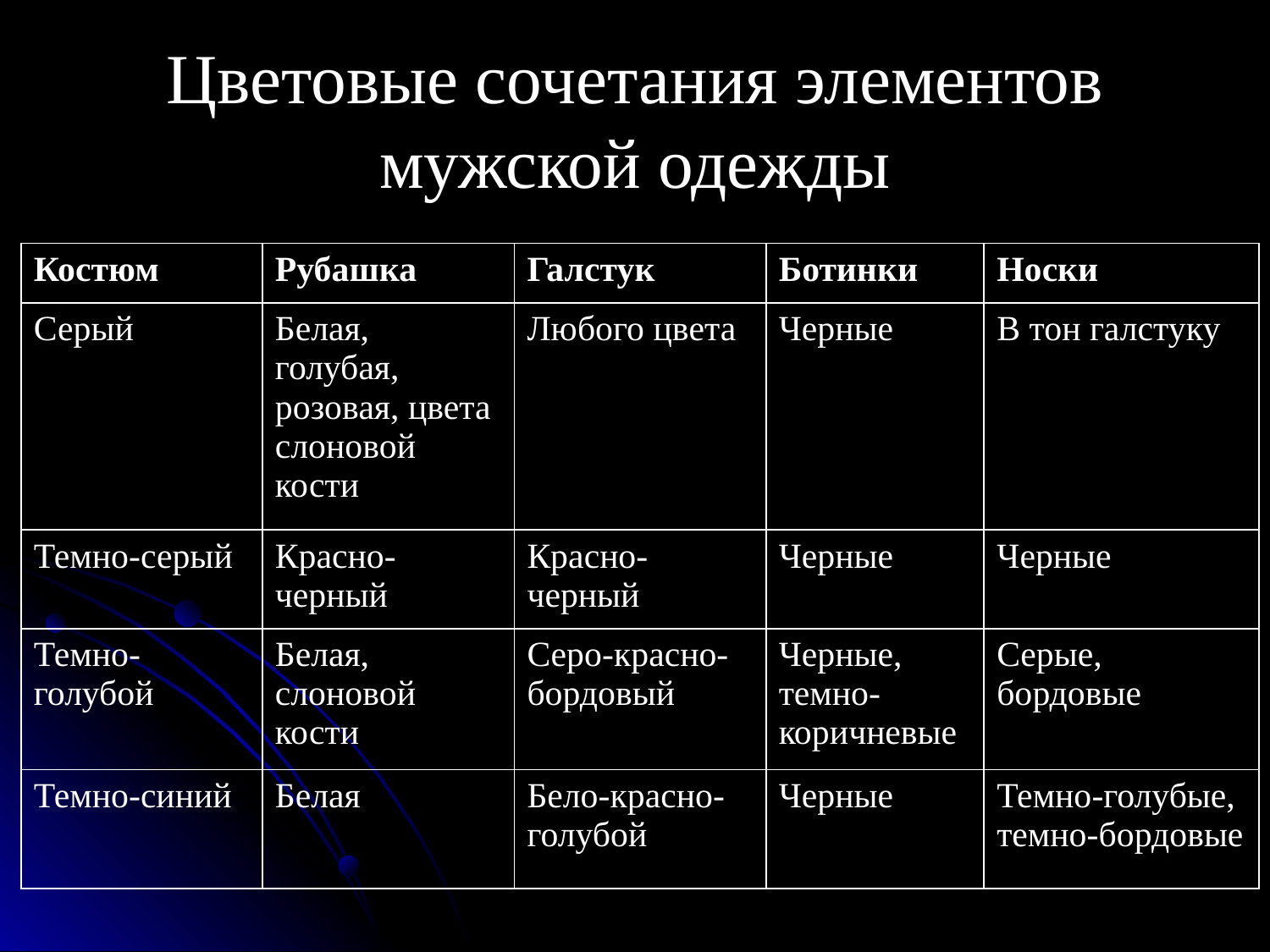

# Цветовые сочетания элементов мужской одежды
| Костюм | Рубашка | Галстук | Ботинки | Носки |
| --- | --- | --- | --- | --- |
| Серый | Белая, голубая, розовая, цвета слоновой кости | Любого цвета | Черные | В тон галстуку |
| Темно-серый | Красно-черный | Красно-черный | Черные | Черные |
| Темно-голубой | Белая, слоновой кости | Серо-красно-бордовый | Черные, темно-коричневые | Серые, бордовые |
| Темно-синий | Белая | Бело-красно-голубой | Черные | Темно-голубые, темно-бордовые |